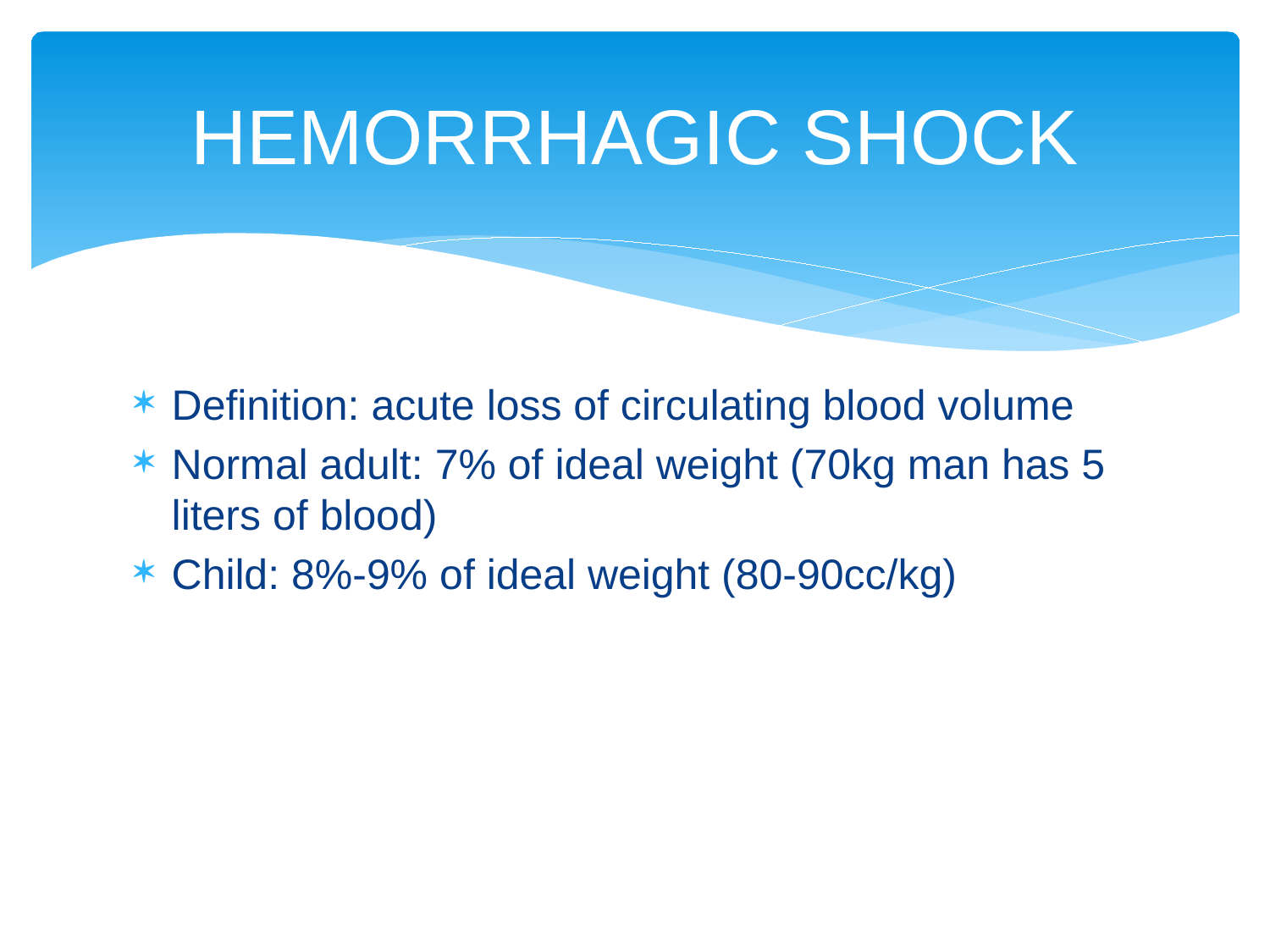

# HEMORRHAGIC SHOCK
Definition: acute loss of circulating blood volume
Normal adult: 7% of ideal weight (70kg man has 5 liters of blood)
Child: 8%-9% of ideal weight (80-90cc/kg)